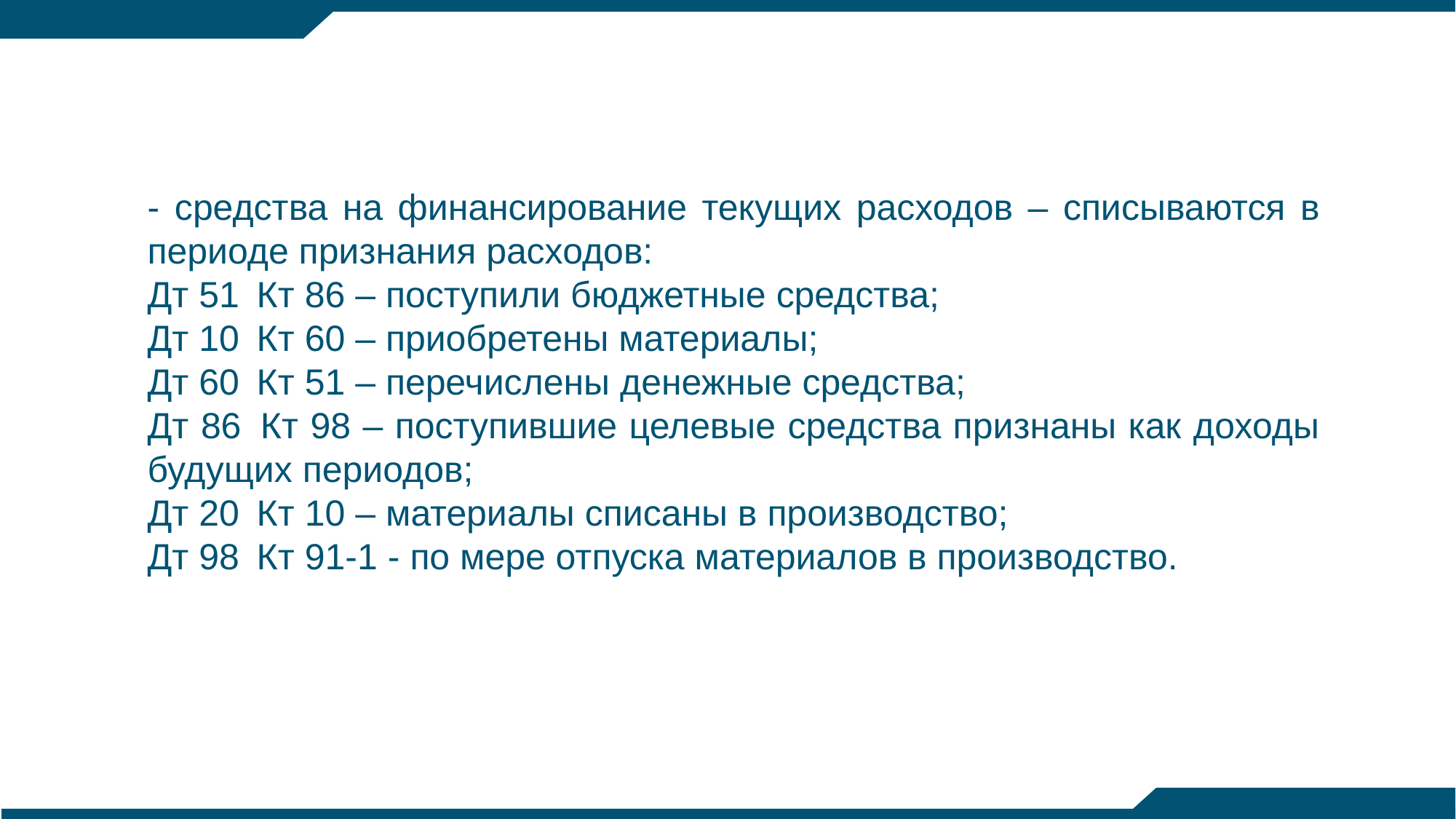

- средства на финансирование текущих расходов – списываются в периоде признания расходов:
Дт 51 	Кт 86 – поступили бюджетные средства;
Дт 10	Кт 60 – приобретены материалы;
Дт 60	Кт 51 – перечислены денежные средства;
Дт 86 	Кт 98 – поступившие целевые средства признаны как доходы будущих периодов;
Дт 20 	Кт 10 – материалы списаны в производство;
Дт 98 	Кт 91-1 - по мере отпуска материалов в производство.